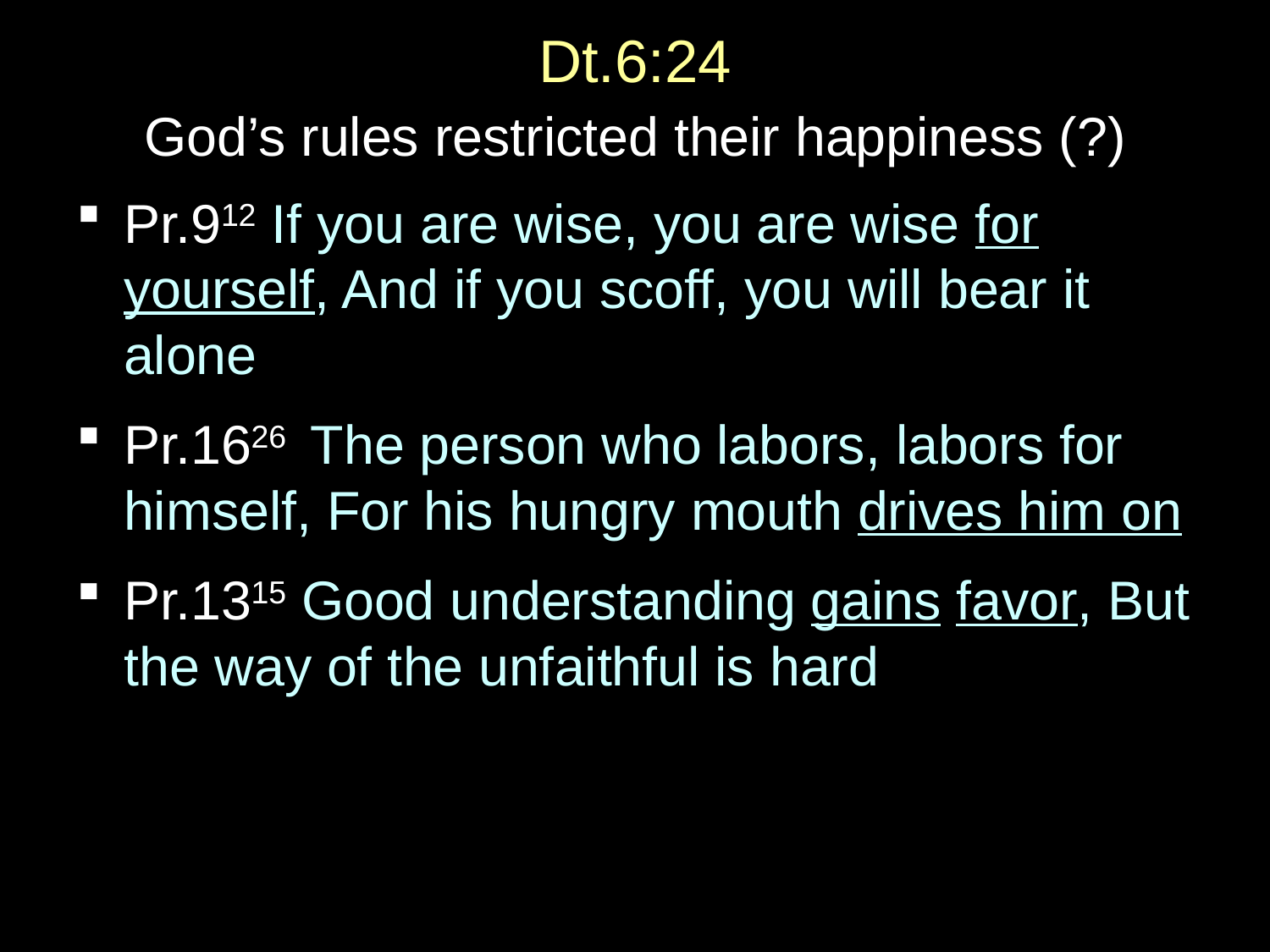

# Dt.6:24
God’s rules restricted their happiness (?)
Pr.912 If you are wise, you are wise for yourself, And if you scoff, you will bear it alone
Pr.1626  The person who labors, labors for himself, For his hungry mouth drives him on
Pr.1315 Good understanding gains favor, But the way of the unfaithful is hard